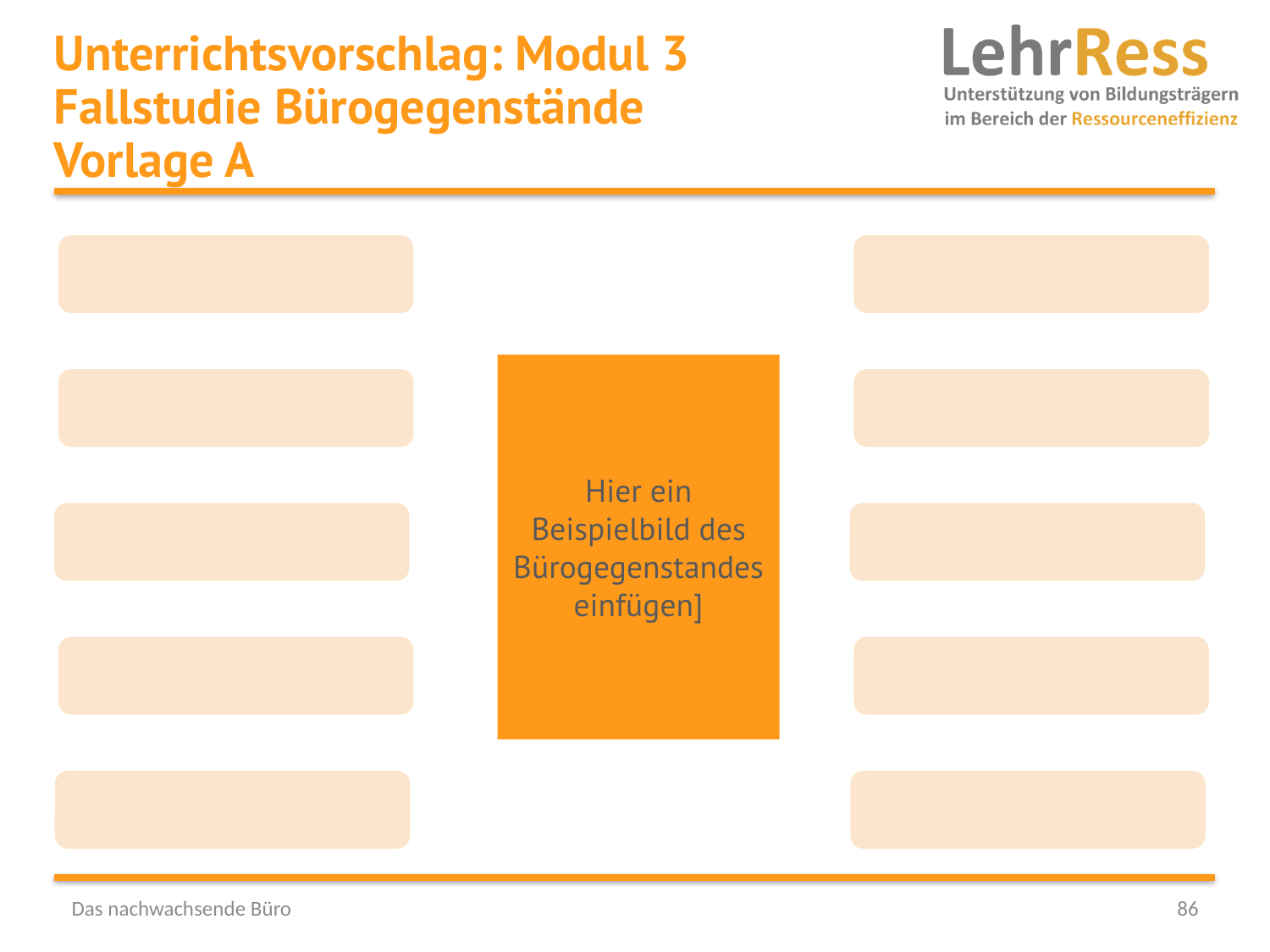

# Unterrichtsvorschlag: Modul 3 Fallstudie Bürogegenstände Vorlage A

Hier ein Beispielbild des Bürogegenstandes einfügen]

Das nachwachsende Büro
86